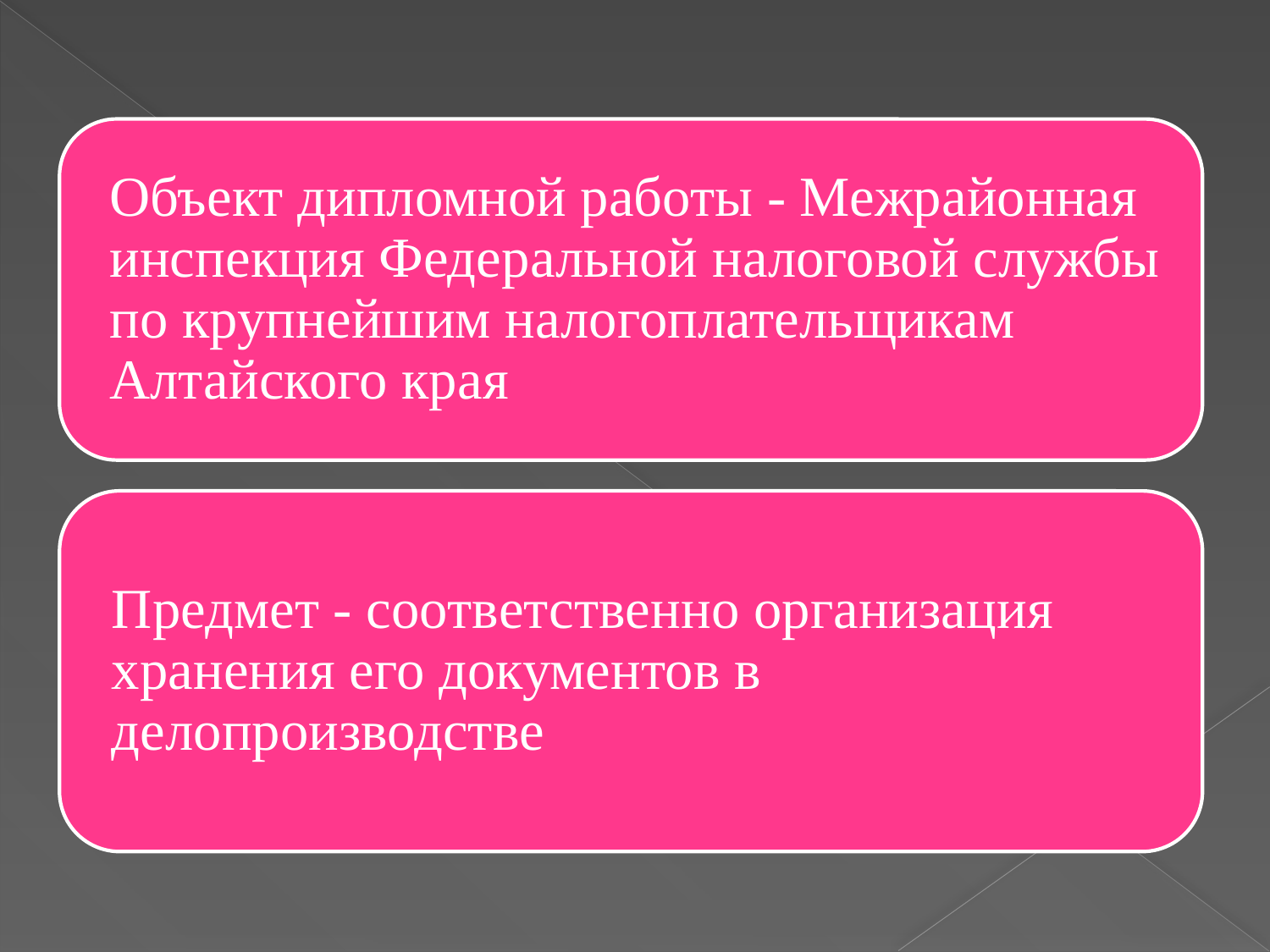

Объект дипломной работы - Межрайонная инспекция Федеральной налоговой службы по крупнейшим налогоплательщикам Алтайского края
Предмет - соответственно организация  хранения его документов в делопроизводстве